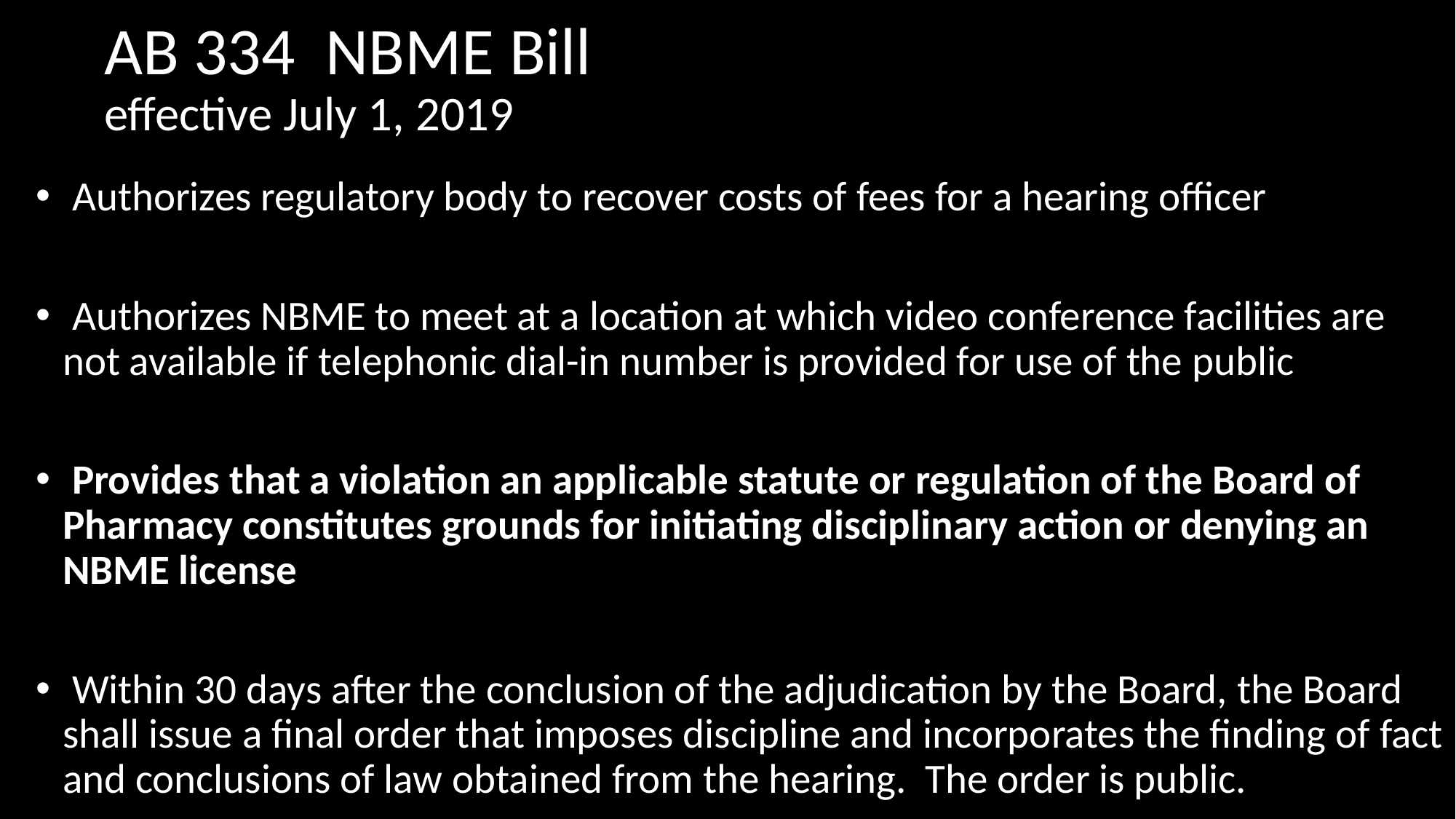

# AB 334  NBME Bill effective July 1, 2019
 Authorizes regulatory body to recover costs of fees for a hearing officer

 Authorizes NBME to meet at a location at which video conference facilities are not available if telephonic dial-in number is provided for use of the public

 Provides that a violation an applicable statute or regulation of the Board of Pharmacy constitutes grounds for initiating disciplinary action or denying an NBME license

 Within 30 days after the conclusion of the adjudication by the Board, the Board shall issue a final order that imposes discipline and incorporates the finding of fact and conclusions of law obtained from the hearing.  The order is public.